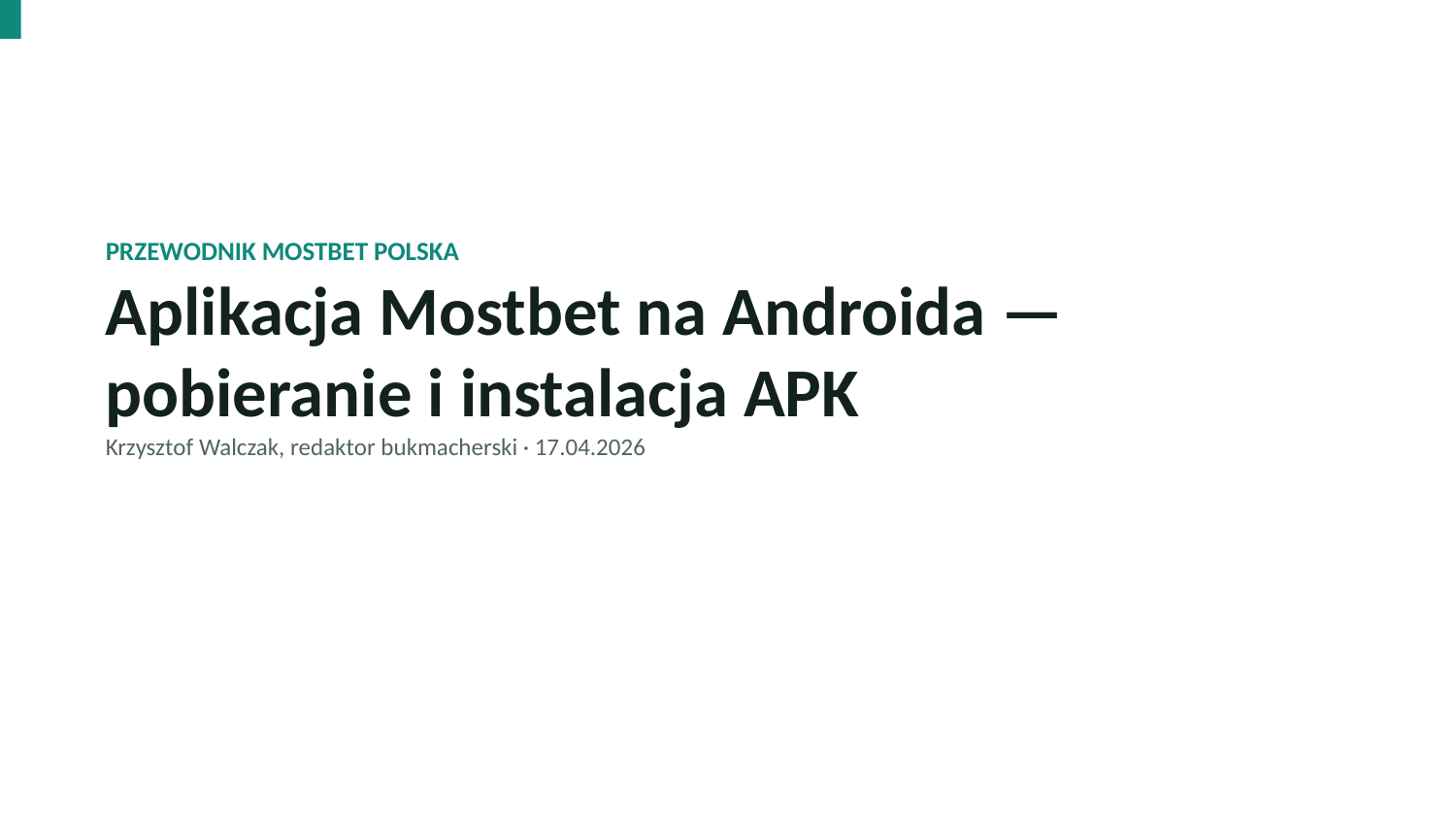

PRZEWODNIK MOSTBET POLSKA
Aplikacja Mostbet na Androida — pobieranie i instalacja APK
Krzysztof Walczak, redaktor bukmacherski · 17.04.2026